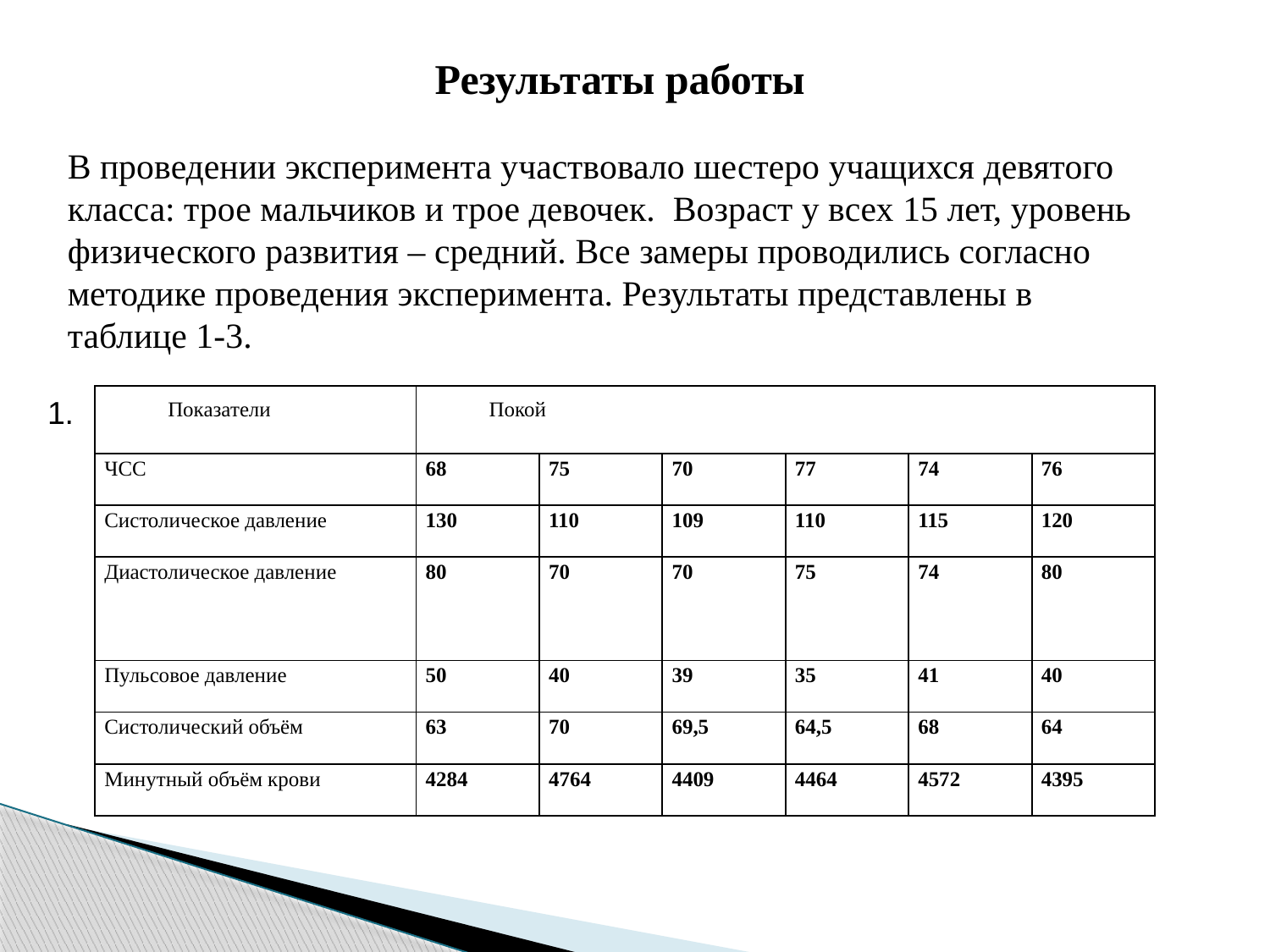

Результаты работы
В проведении эксперимента участвовало шестеро учащихся девятого класса: трое мальчиков и трое девочек.  Возраст у всех 15 лет, уровень физического развития – средний. Все замеры проводились согласно методике проведения эксперимента. Результаты представлены в таблице 1-3.
1.
| Показатели | Покой |  |  |  |  |  |
| --- | --- | --- | --- | --- | --- | --- |
| ЧСС | 68 | 75 | 70 | 77 | 74 | 76 |
| Систолическое давление | 130 | 110 | 109 | 110 | 115 | 120 |
| Диастолическое давление | 80 | 70 | 70 | 75 | 74 | 80 |
| Пульсовое давление | 50 | 40 | 39 | 35 | 41 | 40 |
| Систолический объём | 63 | 70 | 69,5 | 64,5 | 68 | 64 |
| Минутный объём крови | 4284 | 4764 | 4409 | 4464 | 4572 | 4395 |